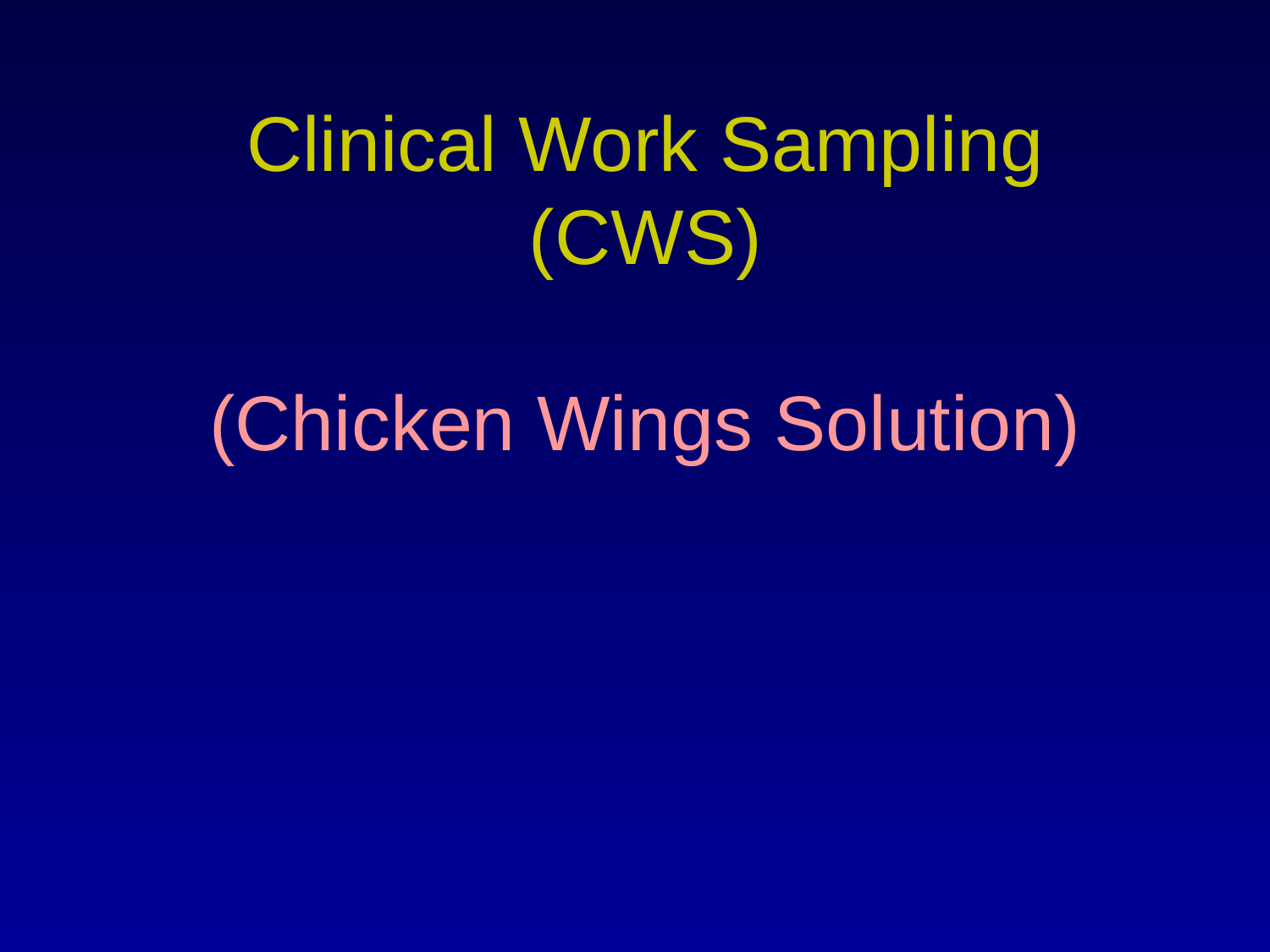

# Clinical Work Sampling (CWS) (Chicken Wings Solution)